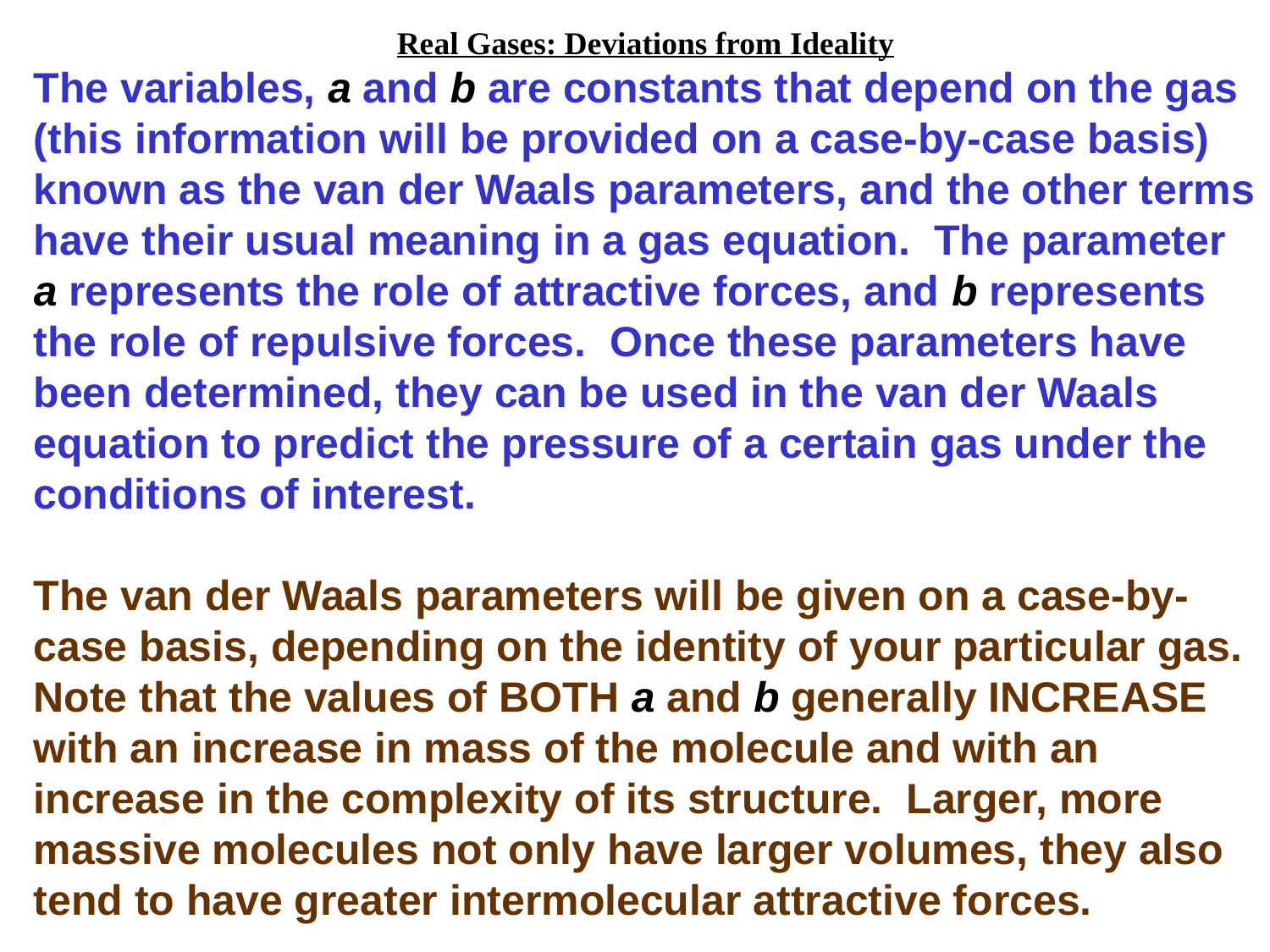

Real Gases: Deviations from Ideality
The variables, a and b are constants that depend on the gas (this information will be provided on a case-by-case basis) known as the van der Waals parameters, and the other terms have their usual meaning in a gas equation.  The parameter a represents the role of attractive forces, and b represents the role of repulsive forces.  Once these parameters have been determined, they can be used in the van der Waals equation to predict the pressure of a certain gas under the conditions of interest.

The van der Waals parameters will be given on a case-by-case basis, depending on the identity of your particular gas.  Note that the values of BOTH a and b generally INCREASE with an increase in mass of the molecule and with an increase in the complexity of its structure.  Larger, more massive molecules not only have larger volumes, they also tend to have greater intermolecular attractive forces.